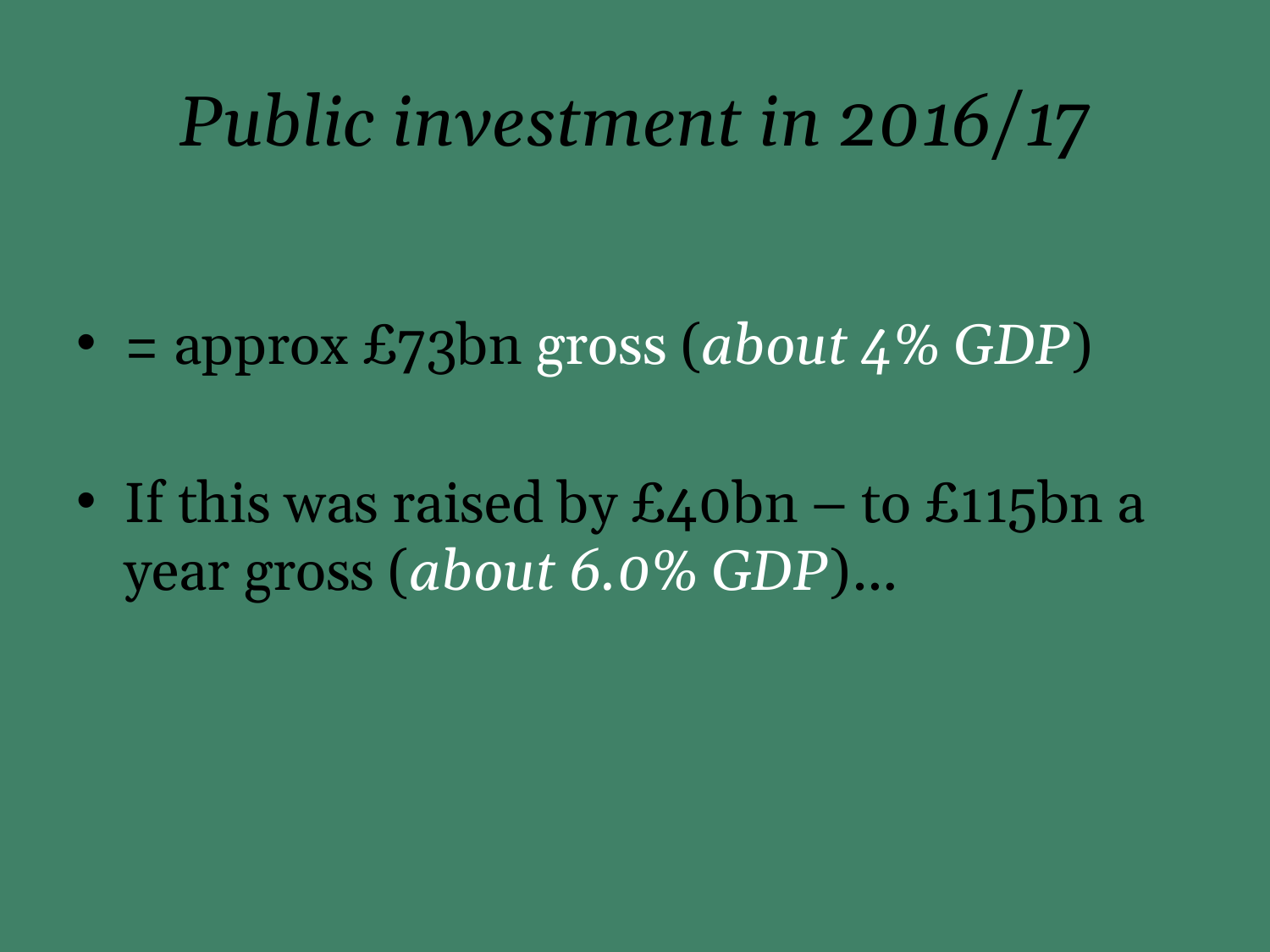

# Public investment in 2016/17

= approx £73bn gross (about 4% GDP)

If this was raised by £40bn – to £115bn a year gross (about 6.0% GDP)…